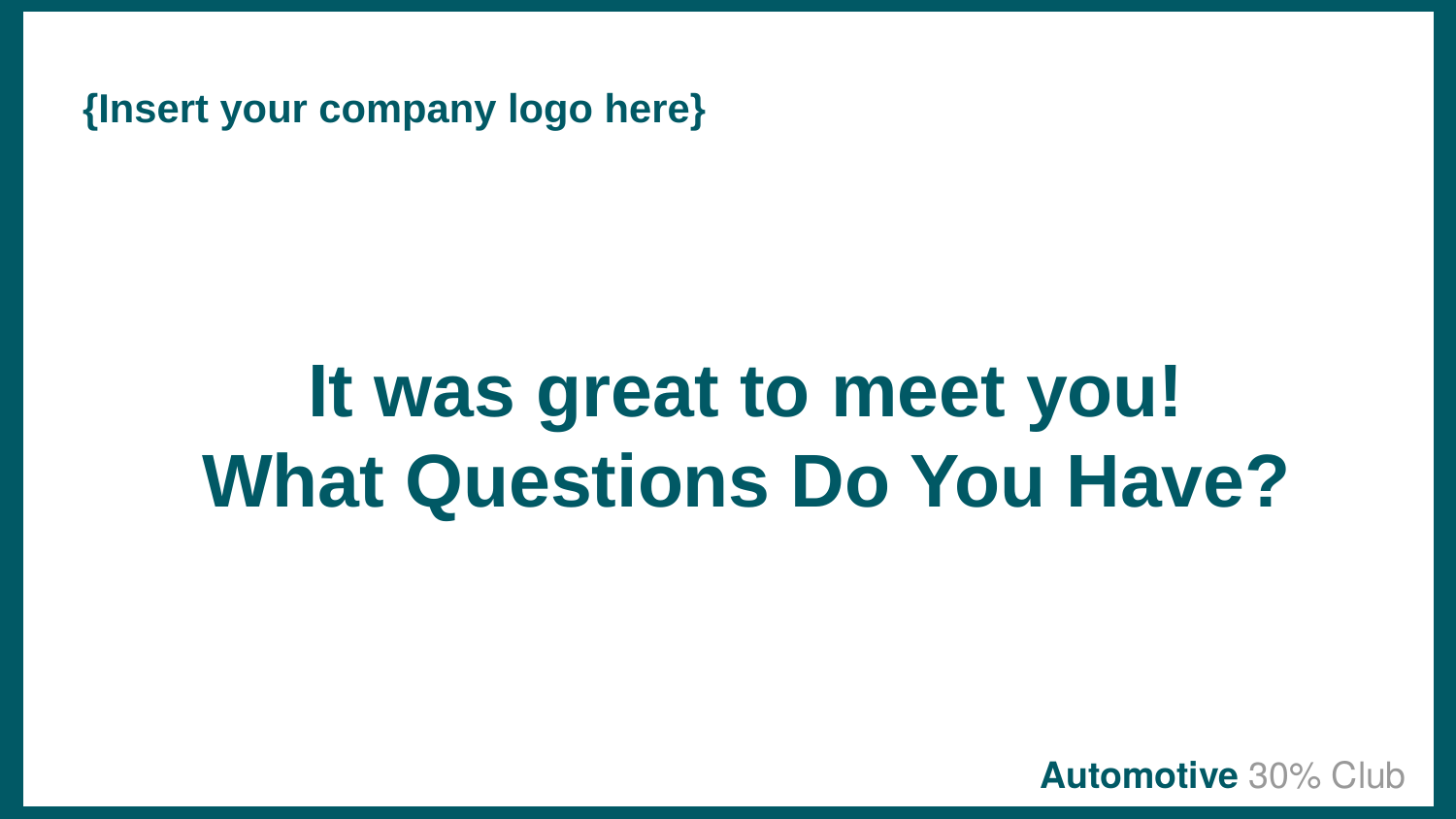

{Insert your company logo here}

It was great to meet you!
What Questions Do You Have?

Automotive 30% Club